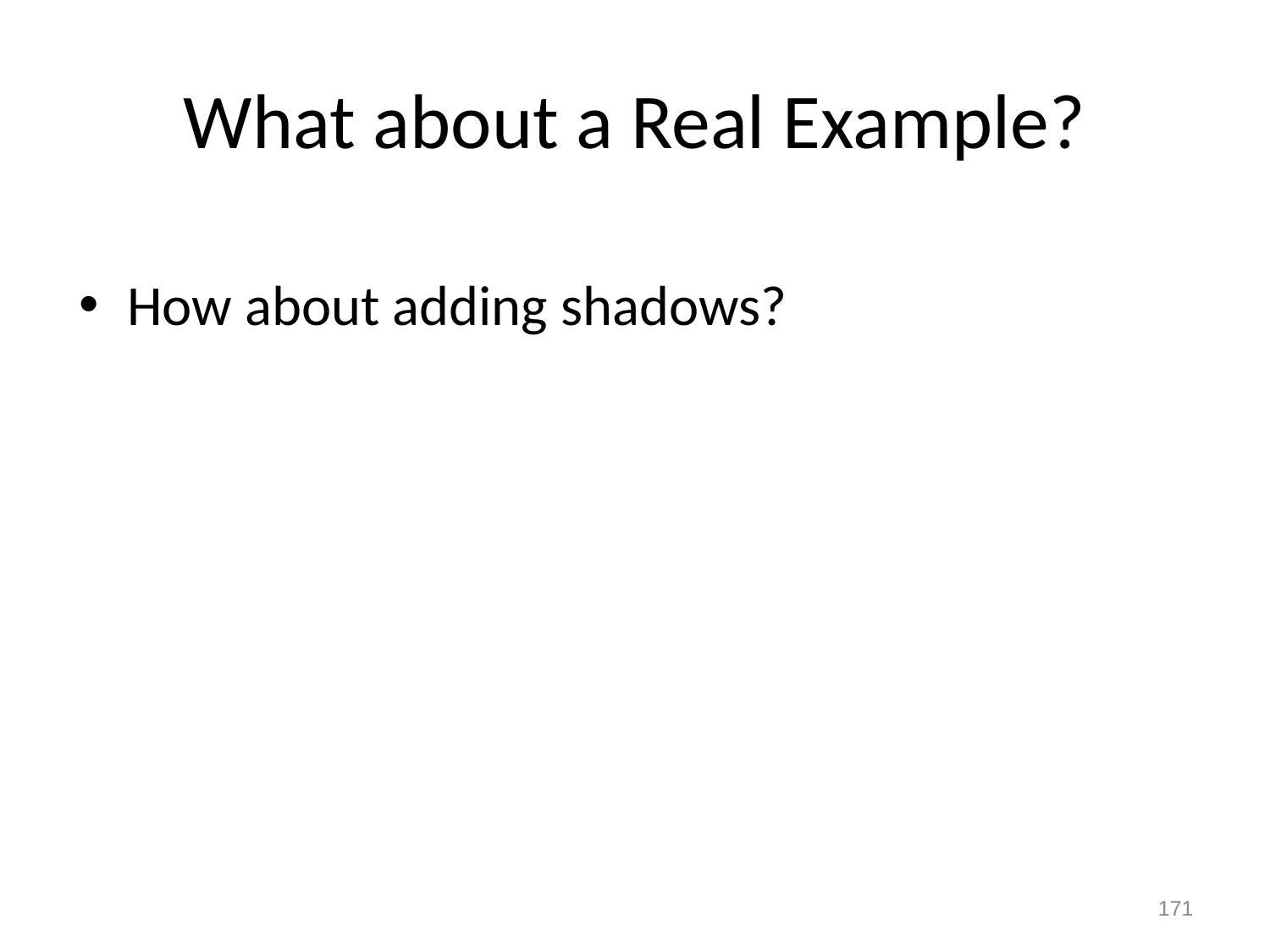

# What about a Real Example?
How about adding shadows?
171